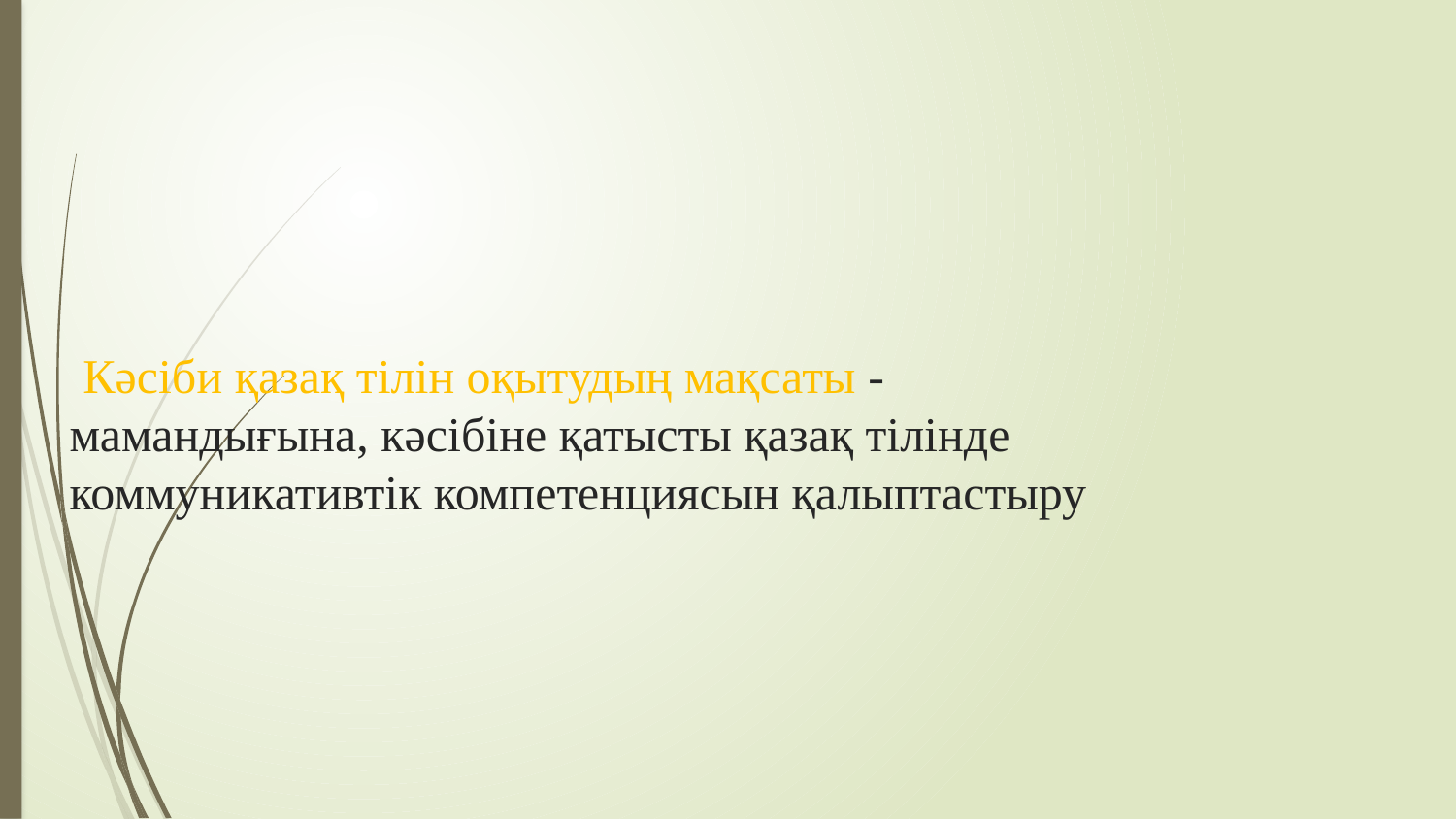

# Кәсіби қазақ тілін оқытудың мақсаты -  мамандығына, кәсібіне қатысты қазақ тілінде коммуникативтік компетенциясын қалыптастыру